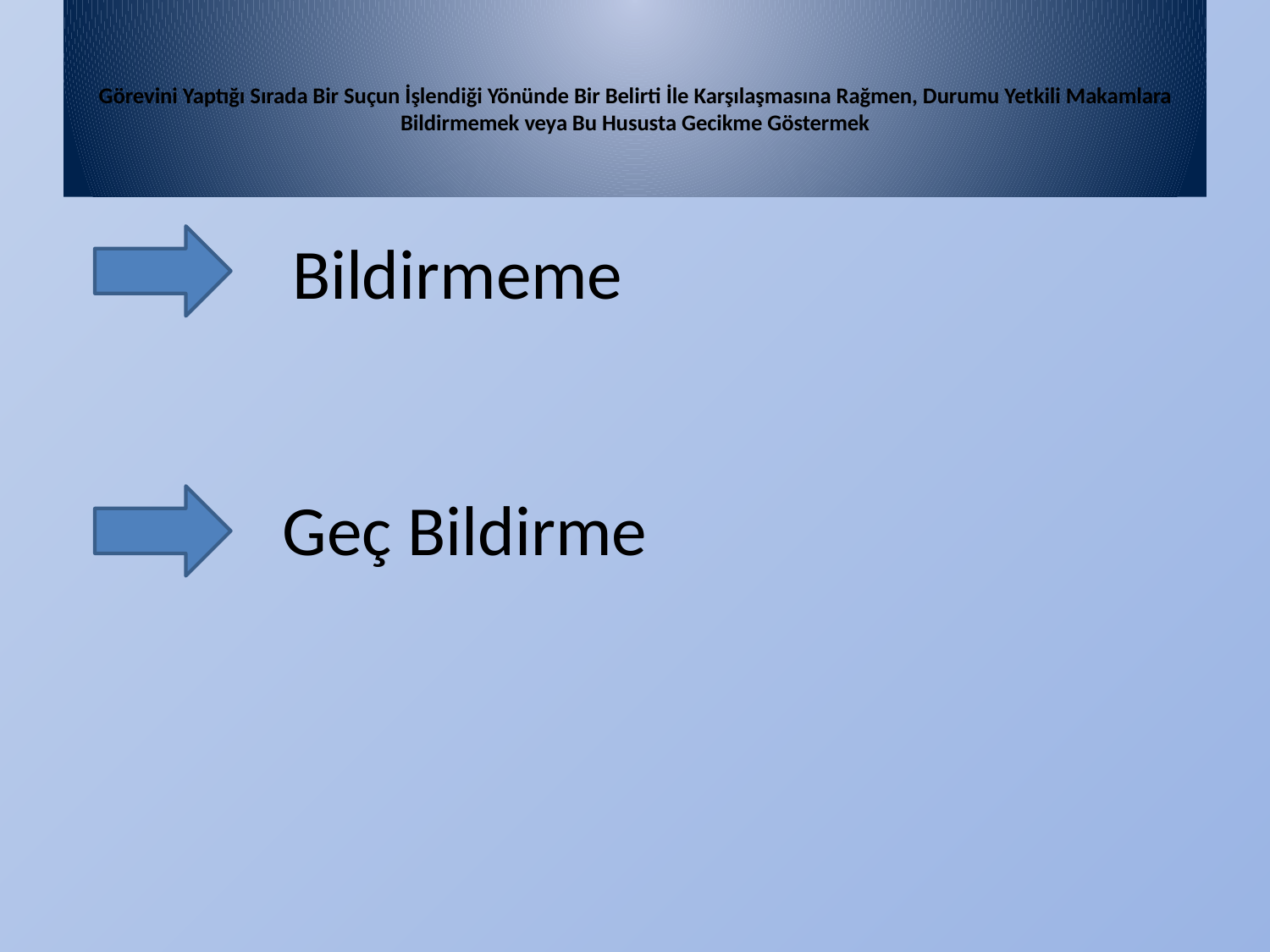

# Görevini Yaptığı Sırada Bir Suçun İşlendiği Yönünde Bir Belirti İle Karşılaşmasına Rağmen, Durumu Yetkili Makamlara Bildirmemek veya Bu Hususta Gecikme Göstermek
		   Bildirmeme

		  Geç Bildirme